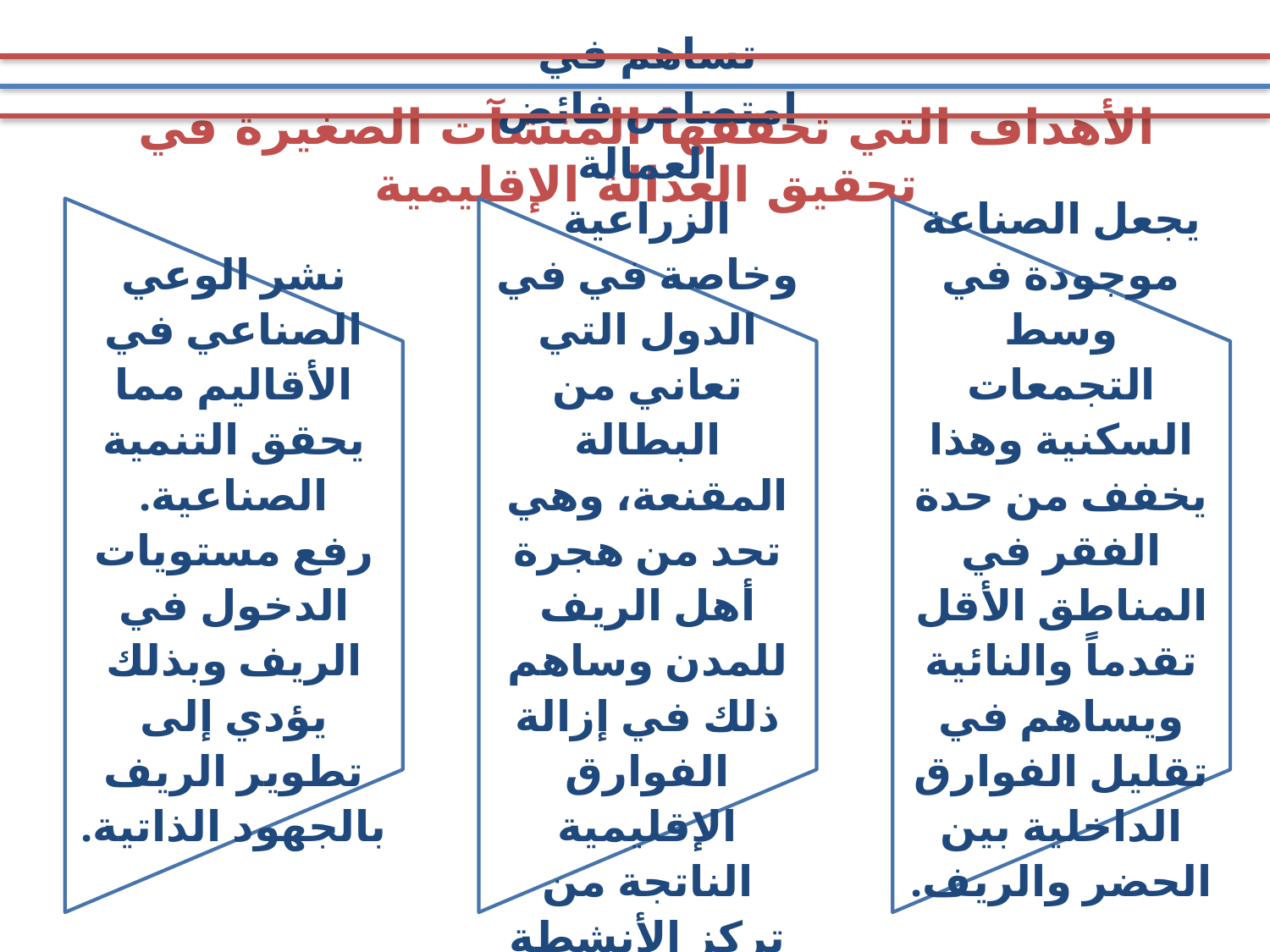

# الأهداف التي تحققها المنشآت الصغيرة في تحقيق العدالة الإقليمية